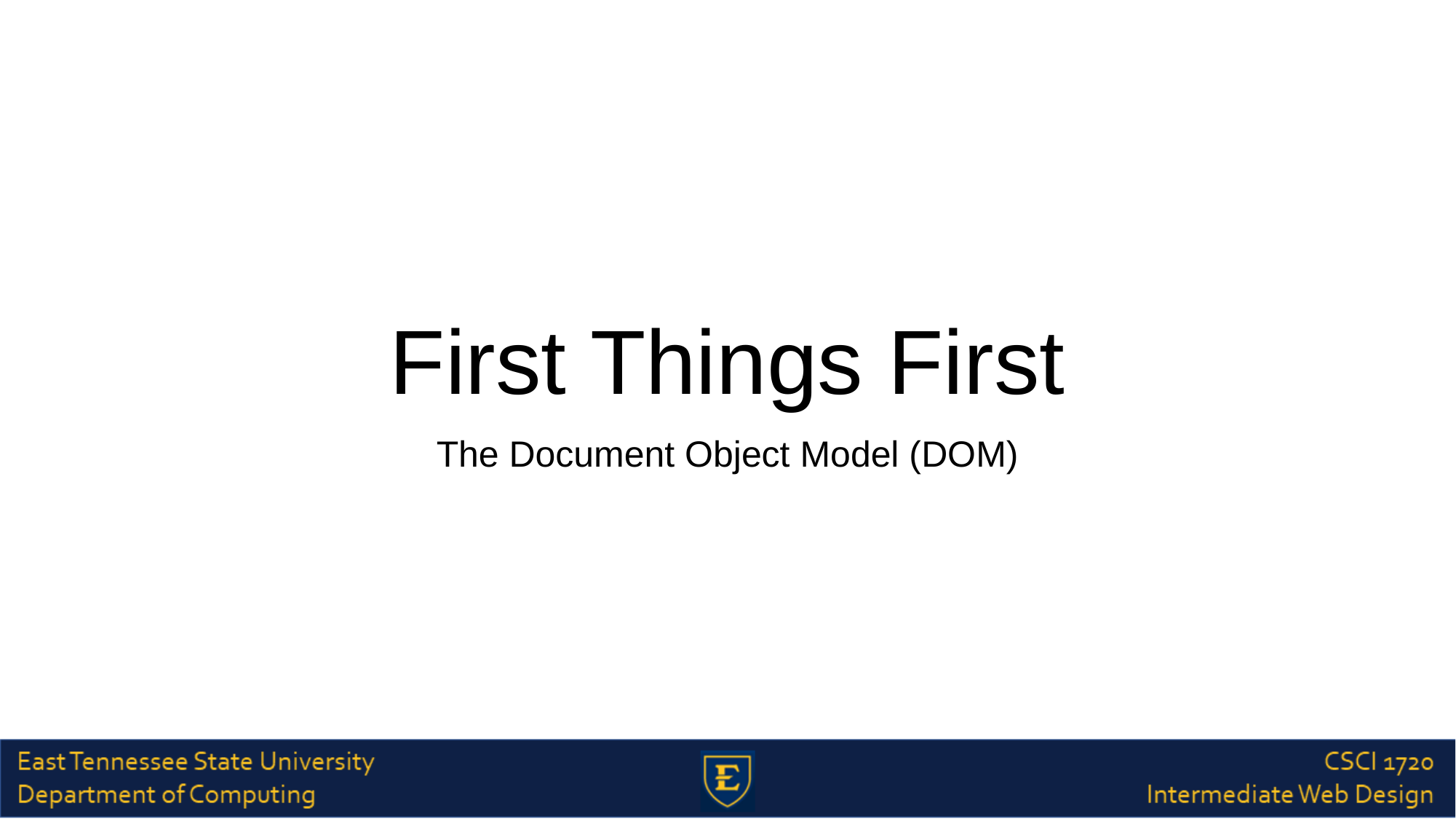

# First Things First

The Document Object Model (DOM)